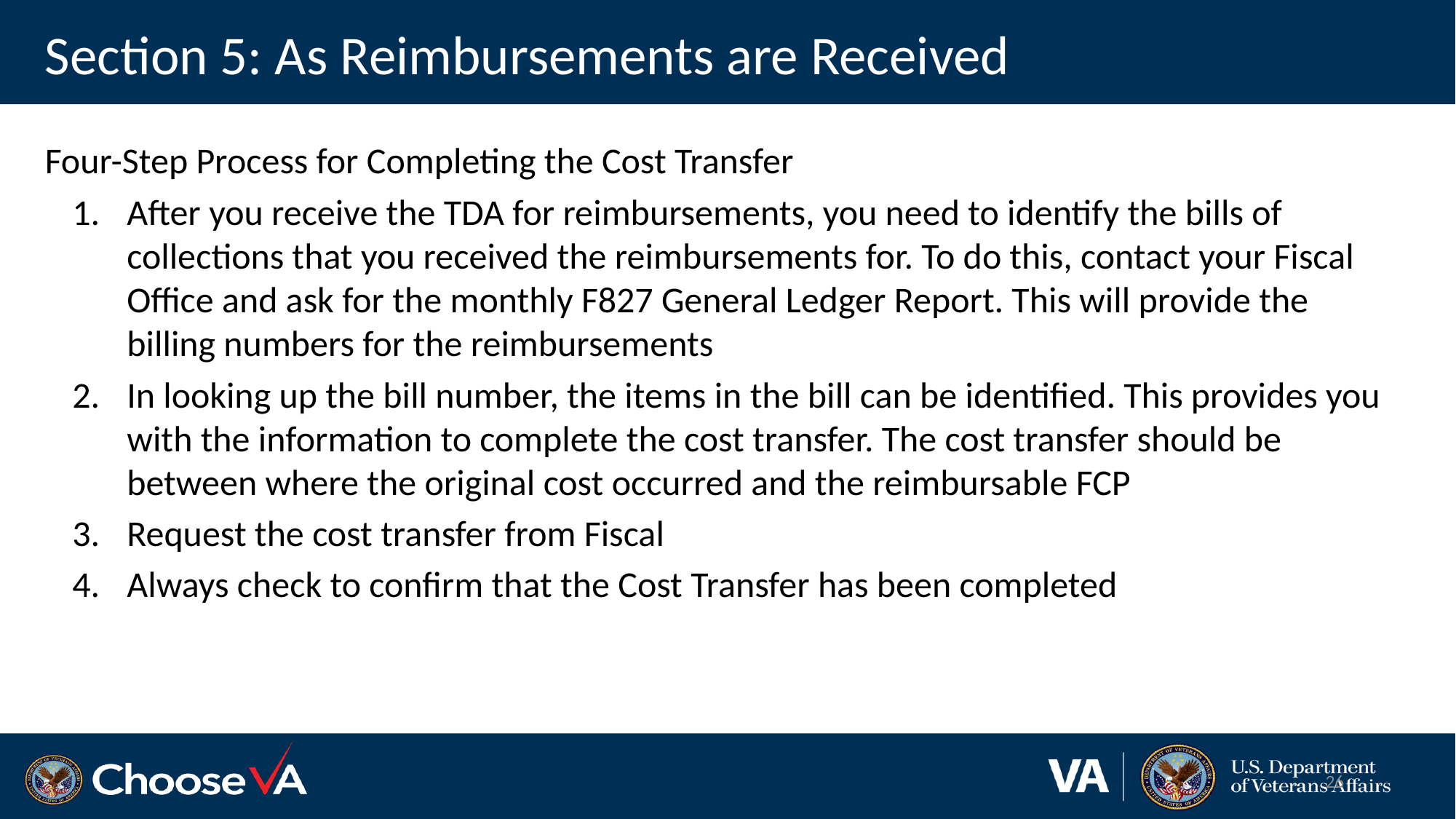

# Section 5: As Reimbursements are Received
Four-Step Process for Completing the Cost Transfer
After you receive the TDA for reimbursements, you need to identify the bills of collections that you received the reimbursements for. To do this, contact your Fiscal Office and ask for the monthly F827 General Ledger Report. This will provide the billing numbers for the reimbursements
In looking up the bill number, the items in the bill can be identified. This provides you with the information to complete the cost transfer. The cost transfer should be between where the original cost occurred and the reimbursable FCP
Request the cost transfer from Fiscal
Always check to confirm that the Cost Transfer has been completed
26